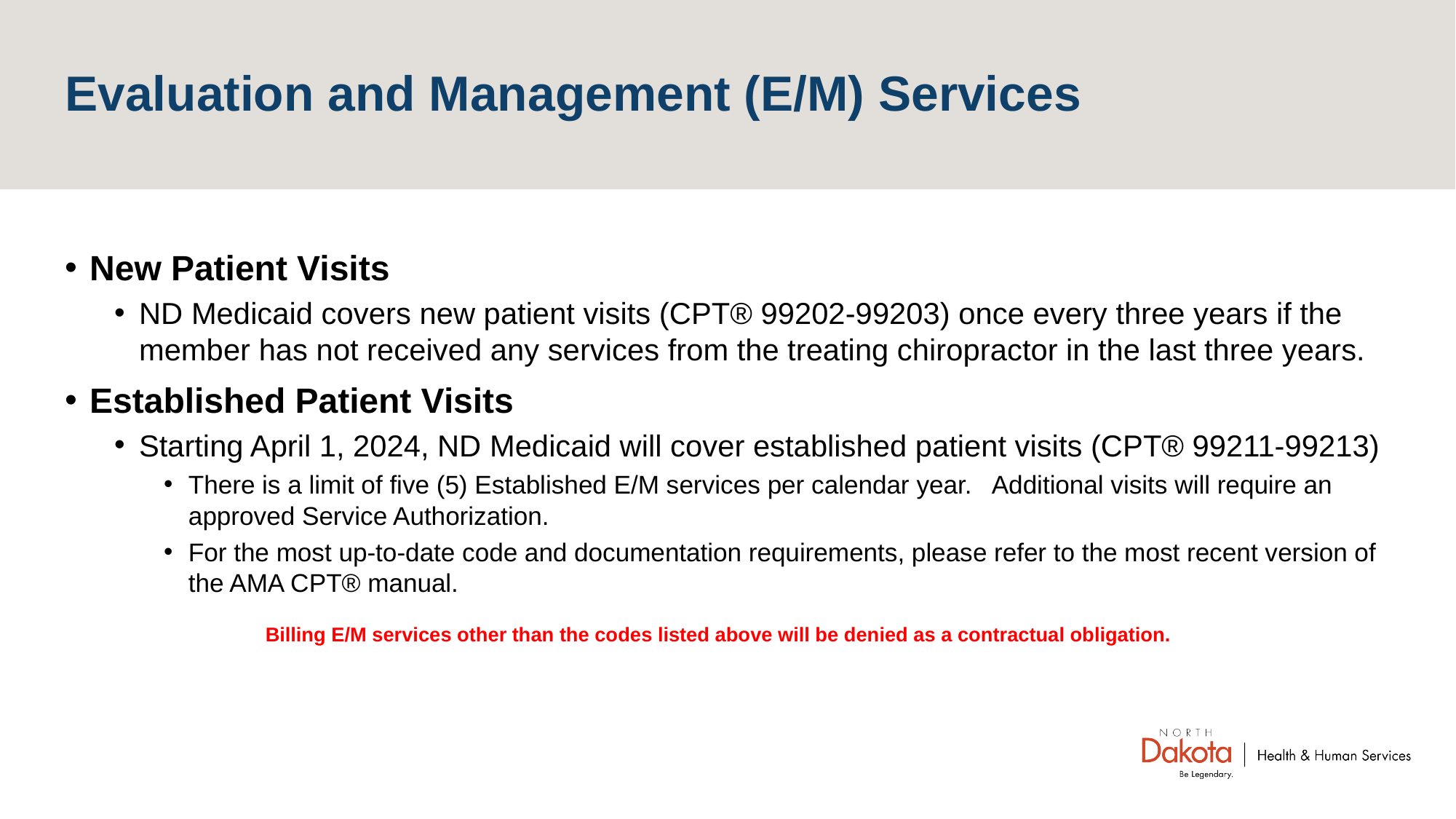

# Evaluation and Management (E/M) Services
New Patient Visits
ND Medicaid covers new patient visits (CPT® 99202-99203) once every three years if the member has not received any services from the treating chiropractor in the last three years.
Established Patient Visits
Starting April 1, 2024, ND Medicaid will cover established patient visits (CPT® 99211-99213)
There is a limit of five (5) Established E/M services per calendar year.   Additional visits will require an approved Service Authorization.
For the most up-to-date code and documentation requirements, please refer to the most recent version of the AMA CPT® manual.
Billing E/M services other than the codes listed above will be denied as a contractual obligation.